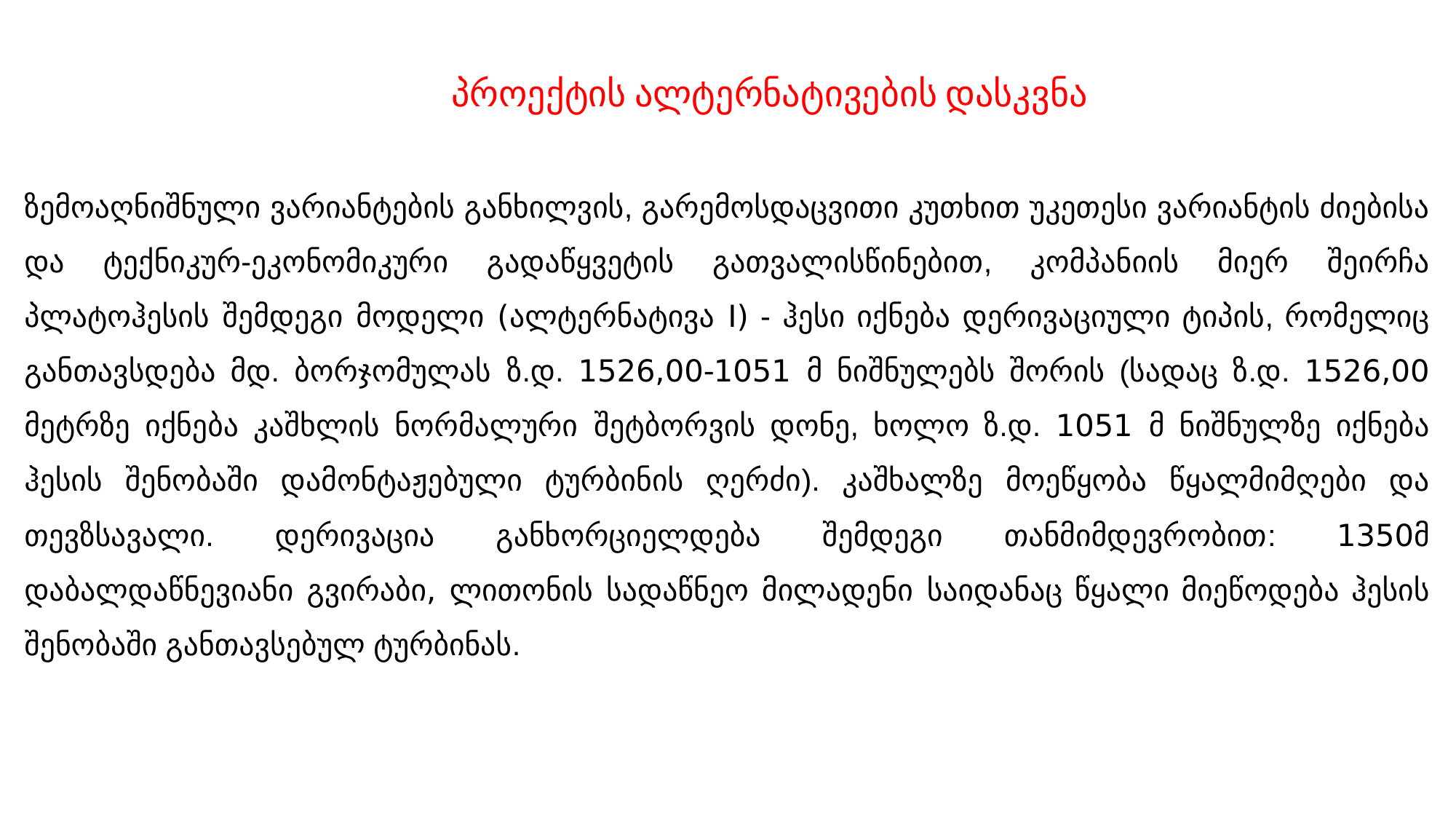

# პროექტის ალტერნატივების დასკვნა
ზემოაღნიშნული ვარიანტების განხილვის, გარემოსდაცვითი კუთხით უკეთესი ვარიანტის ძიებისა და ტექნიკურ-ეკონომიკური გადაწყვეტის გათვალისწინებით, კომპანიის მიერ შეირჩა პლატოჰესის შემდეგი მოდელი (ალტერნატივა I) - ჰესი იქნება დერივაციული ტიპის, რომელიც განთავსდება მდ. ბორჯომულას ზ.დ. 1526,00-1051 მ ნიშნულებს შორის (სადაც ზ.დ. 1526,00 მეტრზე იქნება კაშხლის ნორმალური შეტბორვის დონე, ხოლო ზ.დ. 1051 მ ნიშნულზე იქნება ჰესის შენობაში დამონტაჟებული ტურბინის ღერძი). კაშხალზე მოეწყობა წყალმიმღები და თევზსავალი. დერივაცია განხორციელდება შემდეგი თანმიმდევრობით: 1350მ დაბალდაწნევიანი გვირაბი, ლითონის სადაწნეო მილადენი საიდანაც წყალი მიეწოდება ჰესის შენობაში განთავსებულ ტურბინას.